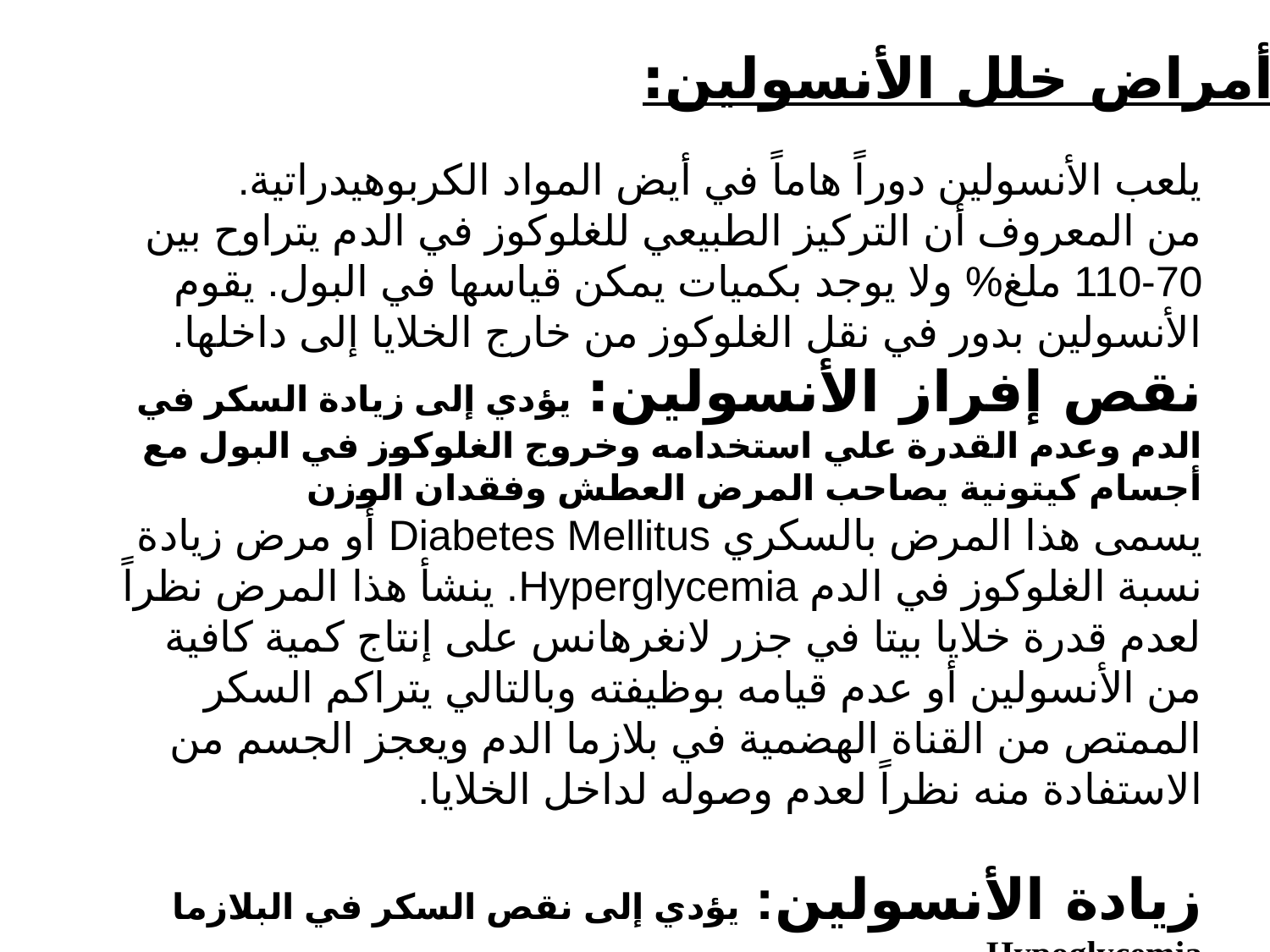

أمراض خلل الأنسولين:
يلعب الأنسولين دوراً هاماً في أيض المواد الكربوهيدراتية.
من المعروف أن التركيز الطبيعي للغلوكوز في الدم يتراوح بين 70-110 ملغ% ولا يوجد بكميات يمكن قياسها في البول. يقوم الأنسولين بدور في نقل الغلوكوز من خارج الخلايا إلى داخلها.
نقص إفراز الأنسولين: يؤدي إلى زيادة السكر في الدم وعدم القدرة علي استخدامه وخروج الغلوكوز في البول مع أجسام كيتونية يصاحب المرض العطش وفقدان الوزن
يسمى هذا المرض بالسكري Diabetes Mellitus أو مرض زيادة نسبة الغلوكوز في الدم Hyperglycemia. ينشأ هذا المرض نظراً لعدم قدرة خلايا بيتا في جزر لانغرهانس على إنتاج كمية كافية من الأنسولين أو عدم قيامه بوظيفته وبالتالي يتراكم السكر الممتص من القناة الهضمية في بلازما الدم ويعجز الجسم من الاستفادة منه نظراً لعدم وصوله لداخل الخلايا.

زيادة الأنسولين: يؤدي إلى نقص السكر في البلازما Hypoglycemia
 وهذا المرض نادر الحدوث ولكنه خطير لأن نقص الغلوكوز عن حد معين يمكن أن يسبب غيبوبة.